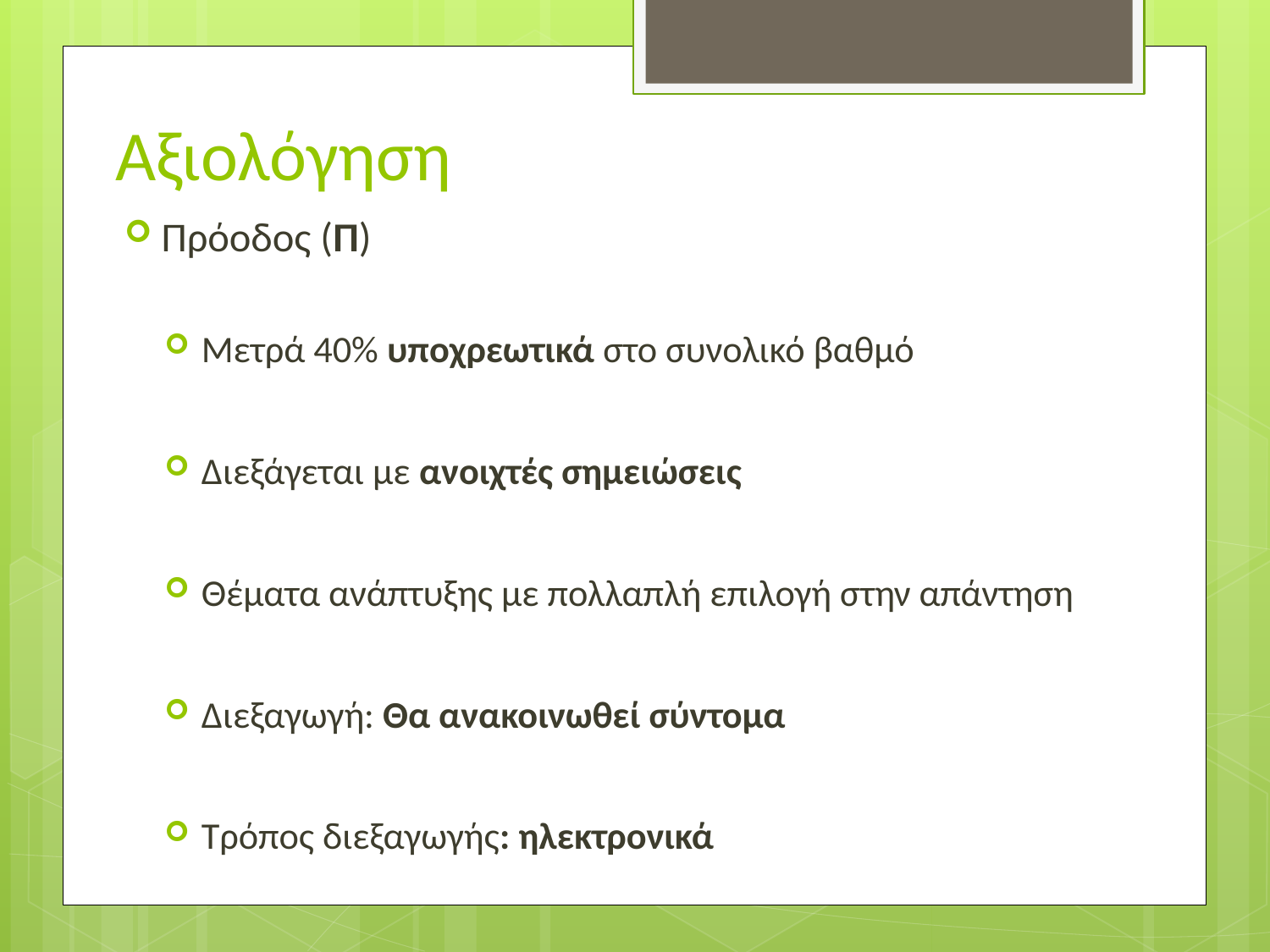

# Αξιολόγηση
Πρόοδος (Π)

Μετρά 40% υποχρεωτικά στο συνολικό βαθμό

Διεξάγεται με ανοιχτές σημειώσεις

Θέματα ανάπτυξης με πολλαπλή επιλογή στην απάντηση

Διεξαγωγή: Θα ανακοινωθεί σύντομα

Τρόπος διεξαγωγής: ηλεκτρονικά